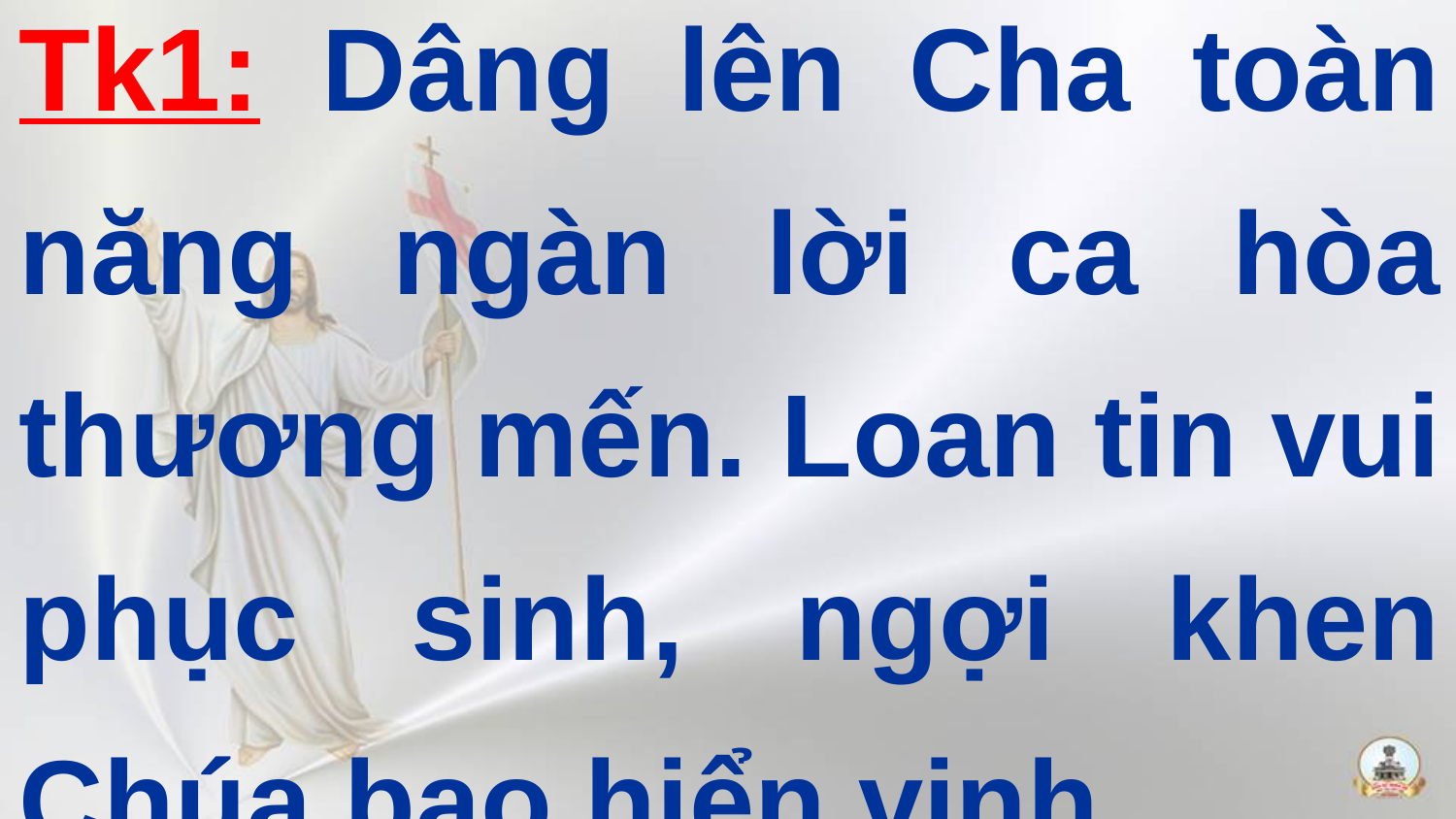

Tk1: Dâng lên Cha toàn năng ngàn lời ca hòa thương mến. Loan tin vui phục sinh, ngợi khen Chúa bao hiển vinh.